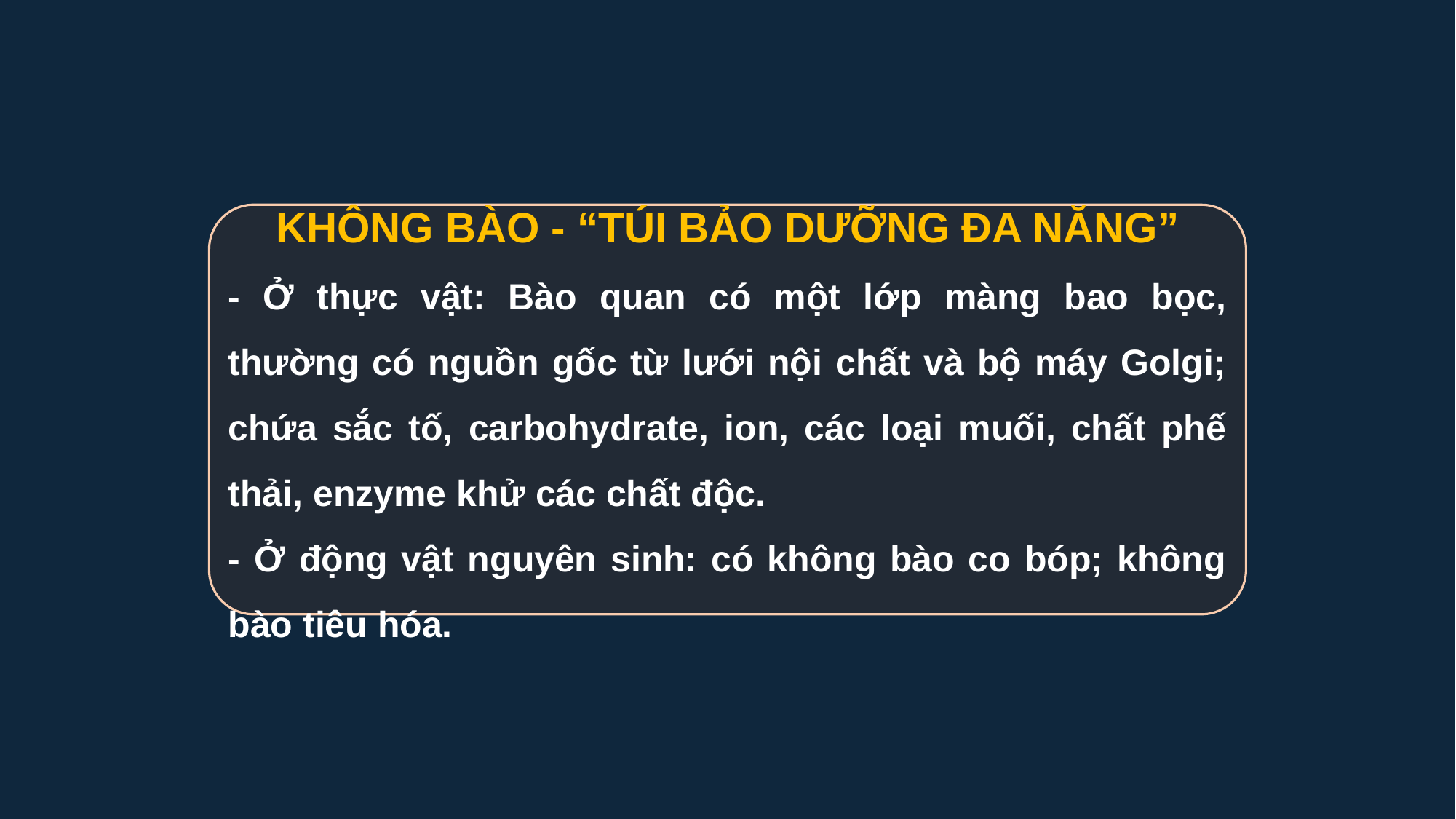

KHÔNG BÀO - “TÚI BẢO DƯỠNG ĐA NĂNG”
- Ở thực vật: Bào quan có một lớp màng bao bọc, thường có nguồn gốc từ lưới nội chất và bộ máy Golgi; chứa sắc tố, carbohydrate, ion, các loại muối, chất phế thải, enzyme khử các chất độc.
- Ở động vật nguyên sinh: có không bào co bóp; không bào tiêu hóa.